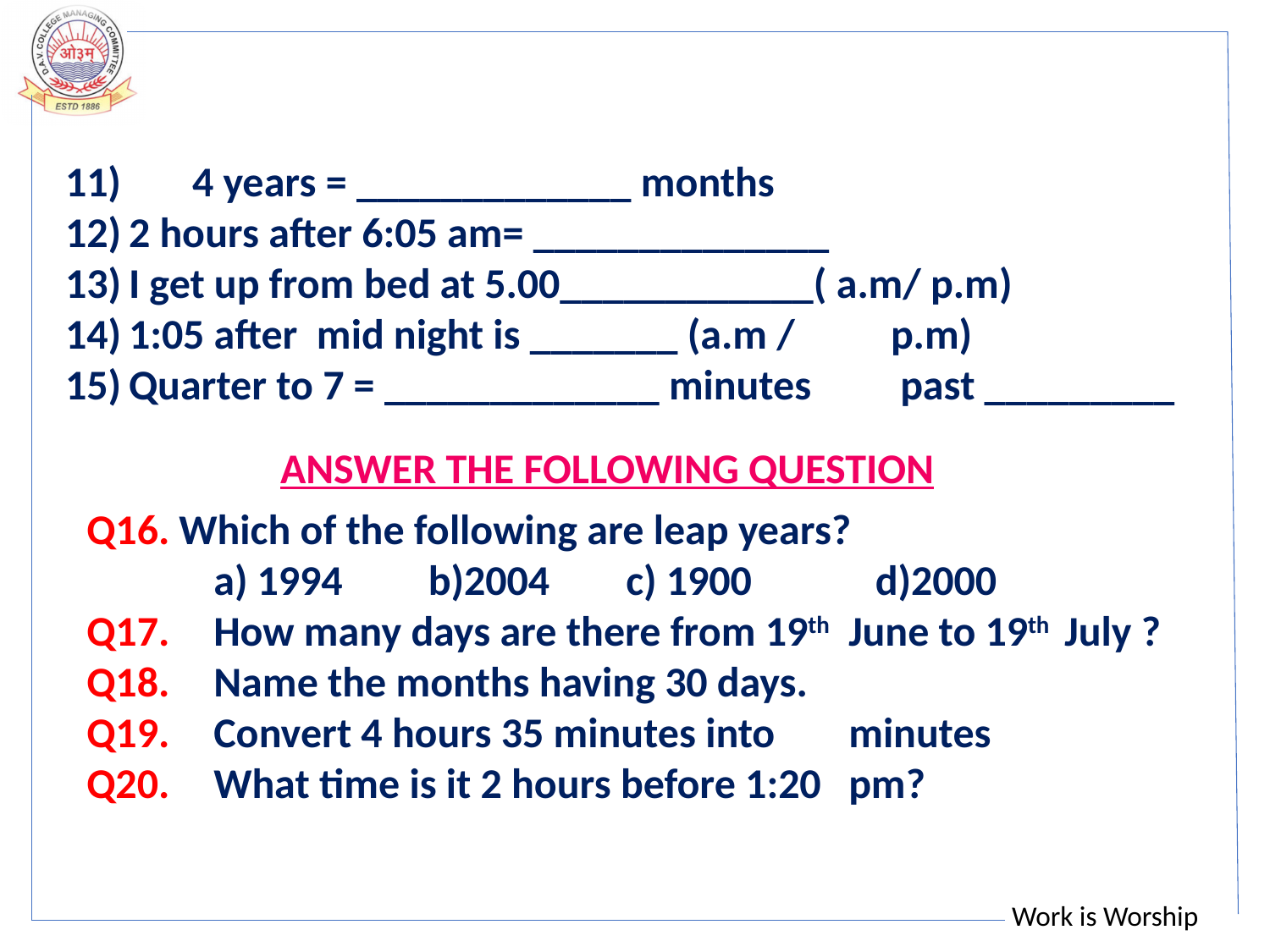

11) 	4 years = _____________ months
2 hours after 6:05 am= ______________
I get up from bed at 5.00____________( a.m/ p.m)
1:05 after  mid night is _______ (a.m / 	p.m)
Quarter to 7 = _____________ minutes	 past _________

ANSWER THE FOLLOWING QUESTION
Q16. Which of the following are leap years?
	a) 1994         b)2004        c) 1900             d)2000
Q17. 	How many days are there from 19th 	June to 19th  July ?
Q18. 	Name the months having 30 days.
Q19. 	Convert 4 hours 35 minutes into 	minutes
Q20. 	What time is it 2 hours before 1:20 	pm?